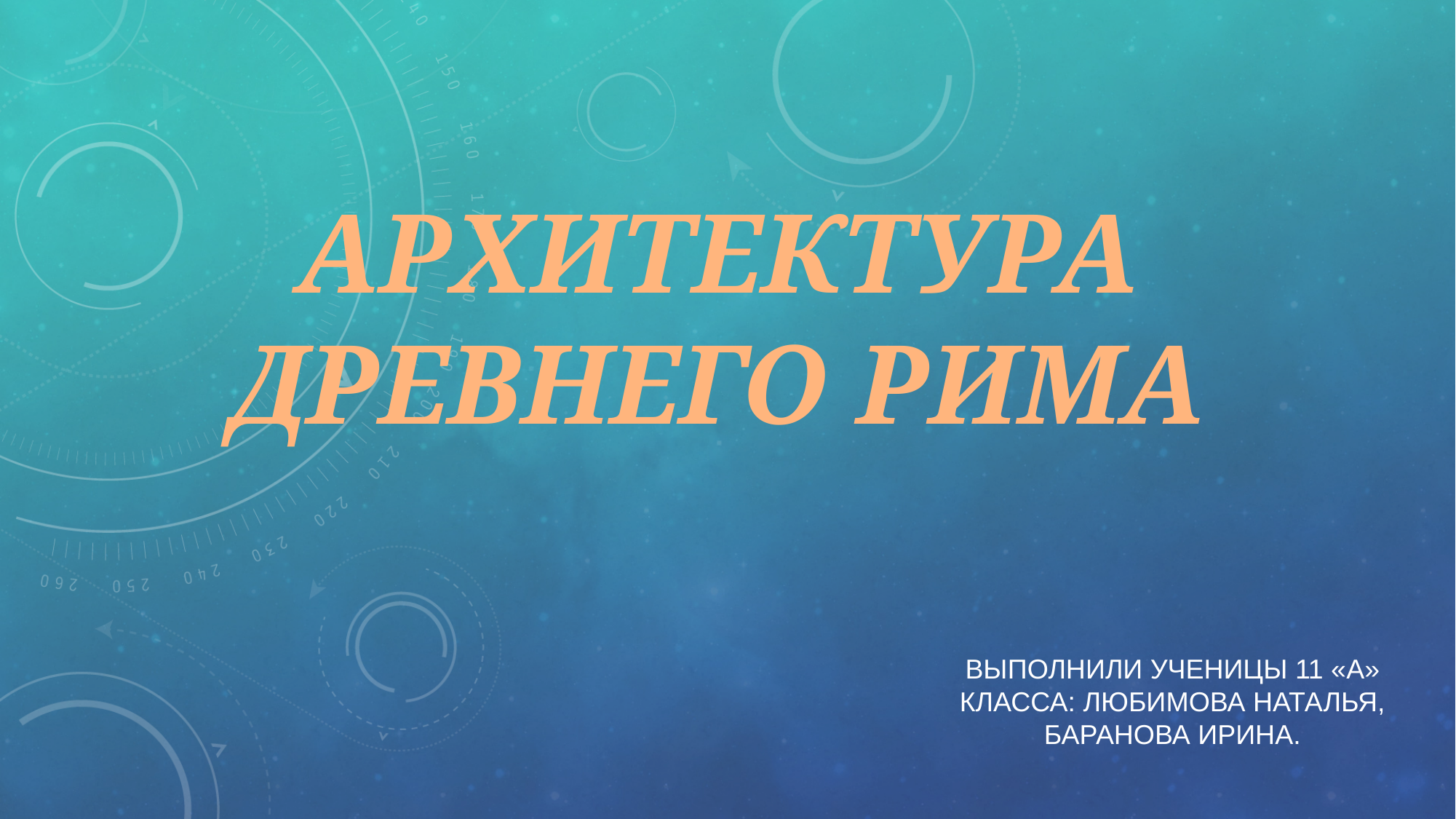

# Архитектура древнего Рима

Выполнили ученицы 11 «A» класса: Любимова Наталья, Баранова Ирина.